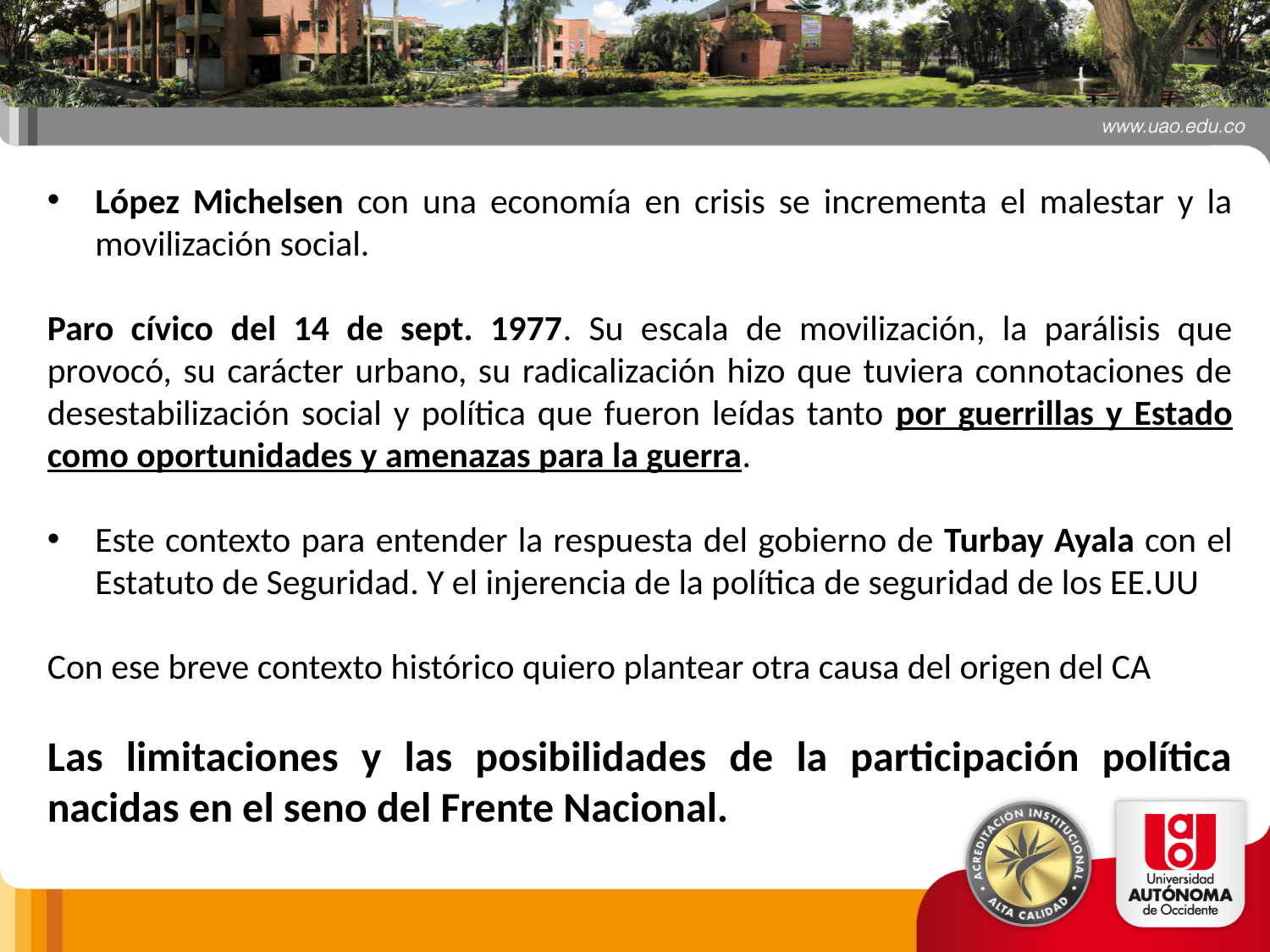

López Michelsen con una economía en crisis se incrementa el malestar y la movilización social.

Paro cívico del 14 de sept. 1977. Su escala de movilización, la parálisis que provocó, su carácter urbano, su radicalización hizo que tuviera connotaciones de desestabilización social y política que fueron leídas tanto por guerrillas y Estado como oportunidades y amenazas para la guerra.

Este contexto para entender la respuesta del gobierno de Turbay Ayala con el Estatuto de Seguridad. Y el injerencia de la política de seguridad de los EE.UU

Con ese breve contexto histórico quiero plantear otra causa del origen del CA

Las limitaciones y las posibilidades de la participación política nacidas en el seno del Frente Nacional.